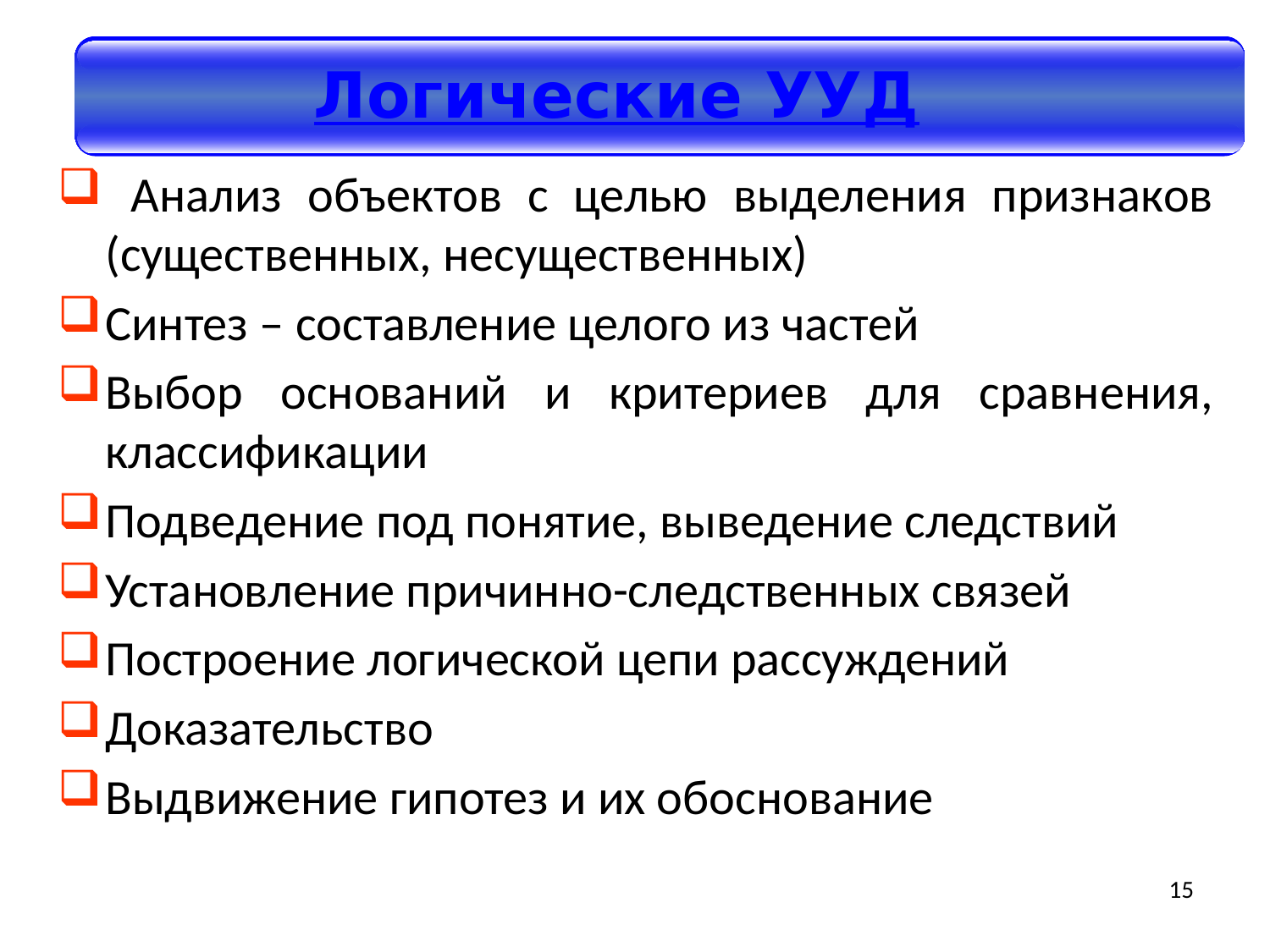

Логические УУД
 Анализ объектов с целью выделения признаков (существенных, несущественных)
Синтез – составление целого из частей
Выбор оснований и критериев для сравнения, классификации
Подведение под понятие, выведение следствий
Установление причинно-следственных связей
Построение логической цепи рассуждений
Доказательство
Выдвижение гипотез и их обоснование
15